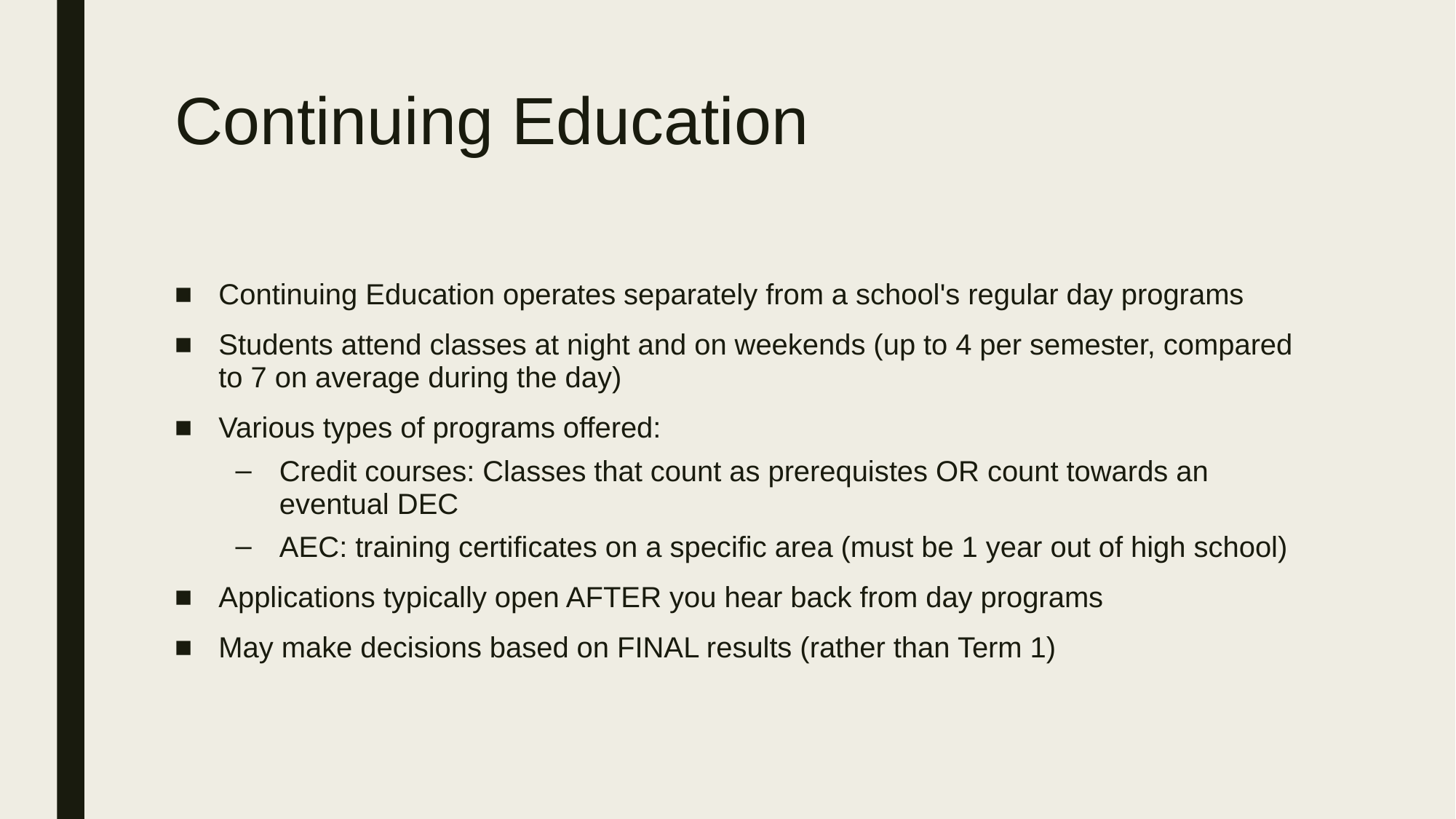

# Continuing Education
Continuing Education operates separately from a school's regular day programs
Students attend classes at night and on weekends (up to 4 per semester, compared to 7 on average during the day)
Various types of programs offered:
Credit courses: Classes that count as prerequistes OR count towards an eventual DEC
AEC: training certificates on a specific area (must be 1 year out of high school)
Applications typically open AFTER you hear back from day programs
May make decisions based on FINAL results (rather than Term 1)